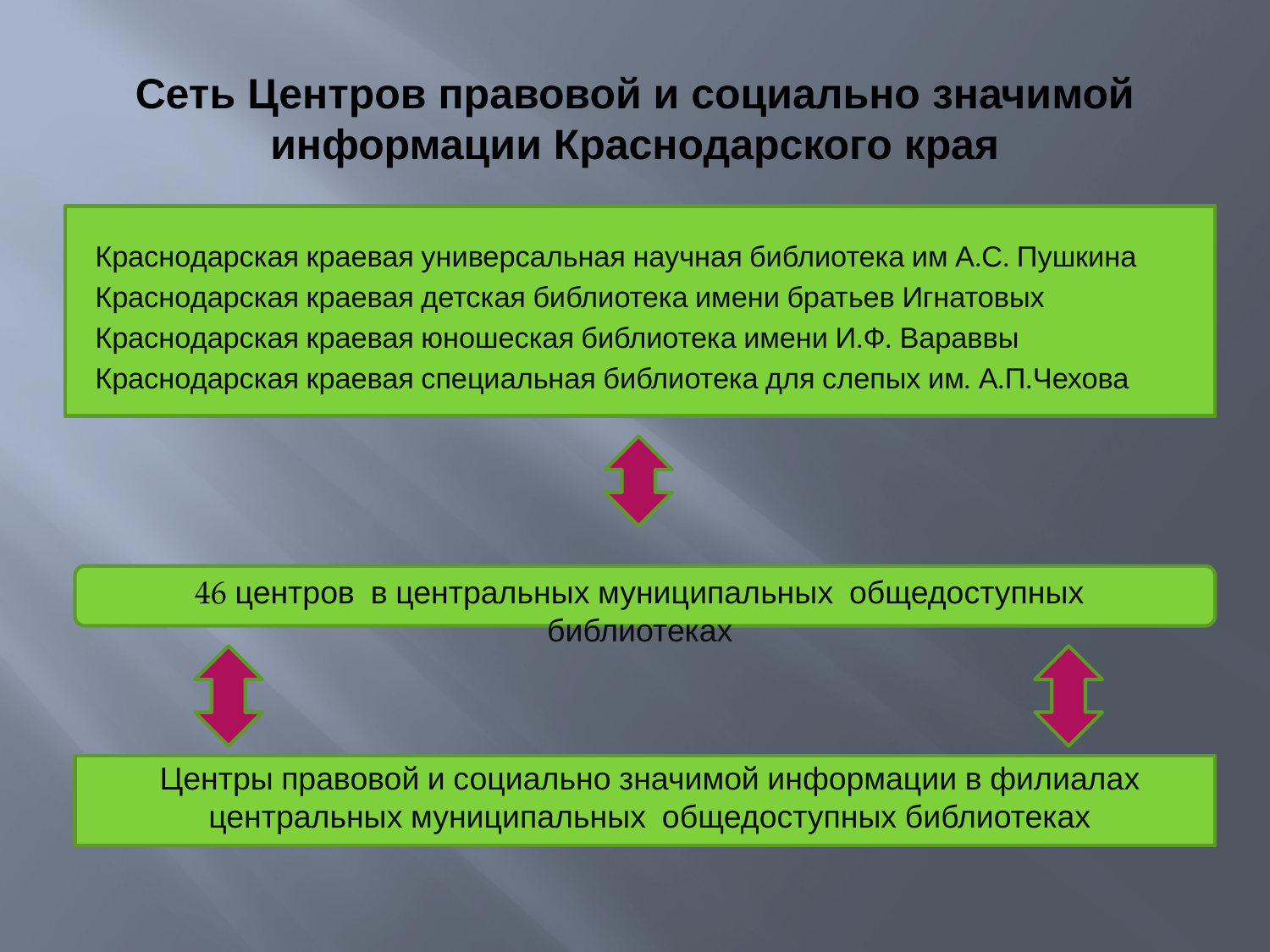

# Сеть Центров правовой и социально значимой информации Краснодарского края

Краснодарская краевая универсальная научная библиотека им А.С. Пушкина
Краснодарская краевая детская библиотека имени братьев Игнатовых
Краснодарская краевая юношеская библиотека имени И.Ф. Вараввы
Краснодарская краевая специальная библиотека для слепых им. А.П.Чехова

46 центров  в центральных муниципальных  общедоступных библиотеках

Центры правовой и социально значимой информации в филиалах центральных муниципальных  общедоступных библиотеках